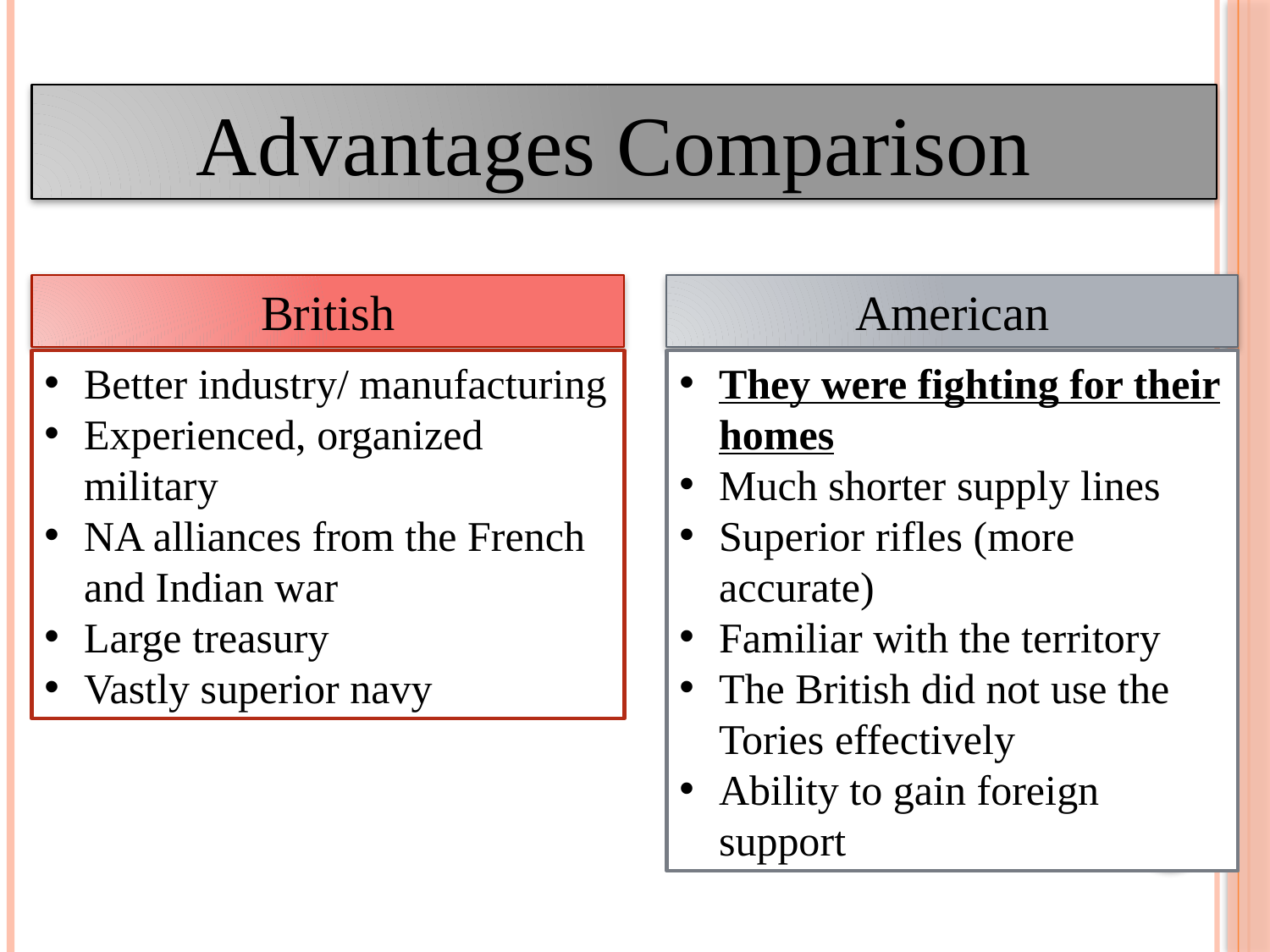

Advantages Comparison
British
American
Better industry/ manufacturing
Experienced, organized military
NA alliances from the French and Indian war
Large treasury
Vastly superior navy
They were fighting for their homes
Much shorter supply lines
Superior rifles (more accurate)
Familiar with the territory
The British did not use the Tories effectively
Ability to gain foreign support